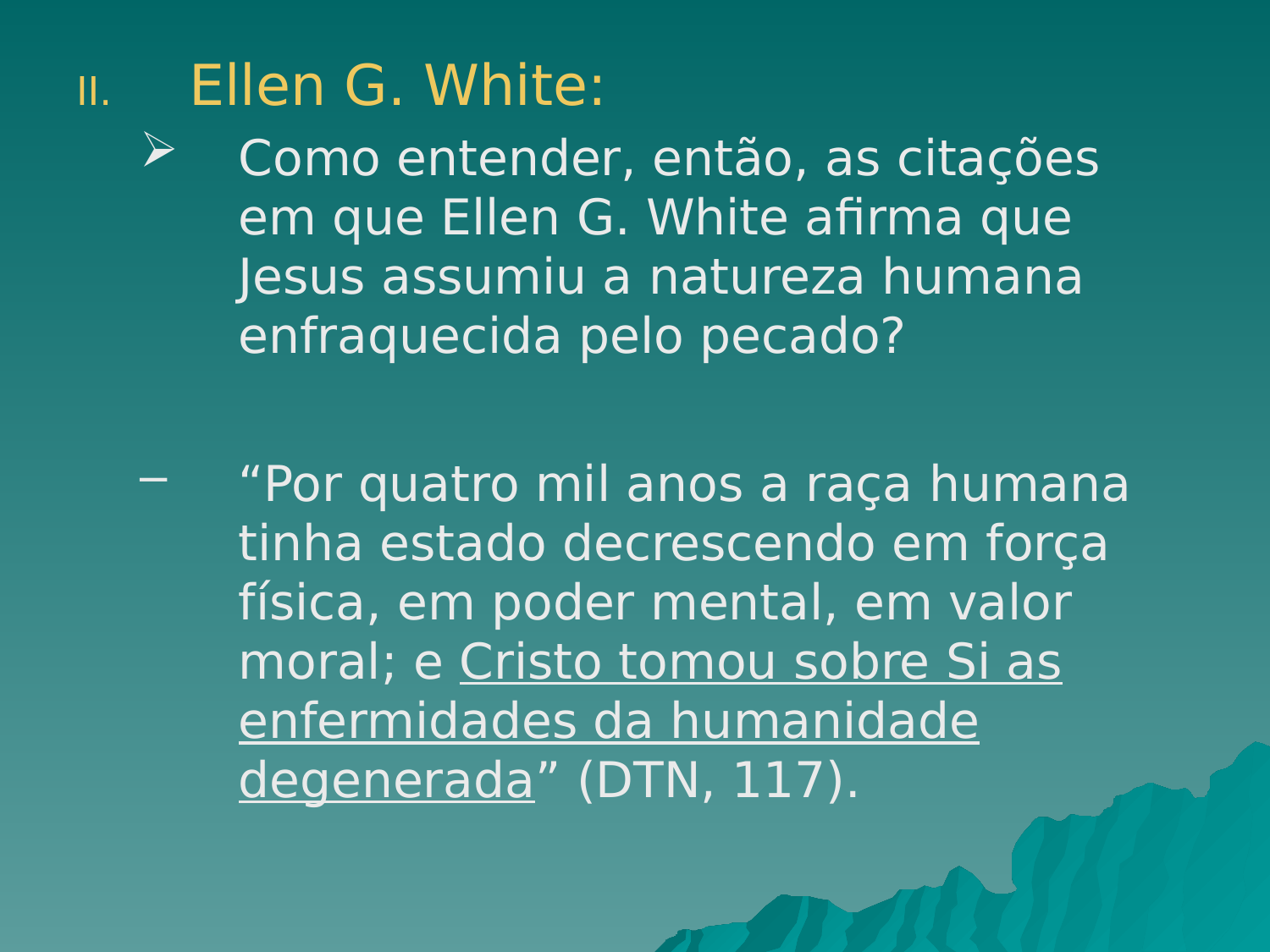

Ellen G. White:
Como entender, então, as citações em que Ellen G. White afirma que Jesus assumiu a natureza humana enfraquecida pelo pecado?

“Por quatro mil anos a raça humana tinha estado decrescendo em força física, em poder mental, em valor moral; e Cristo tomou sobre Si as enfermidades da humanidade degenerada” (DTN, 117).